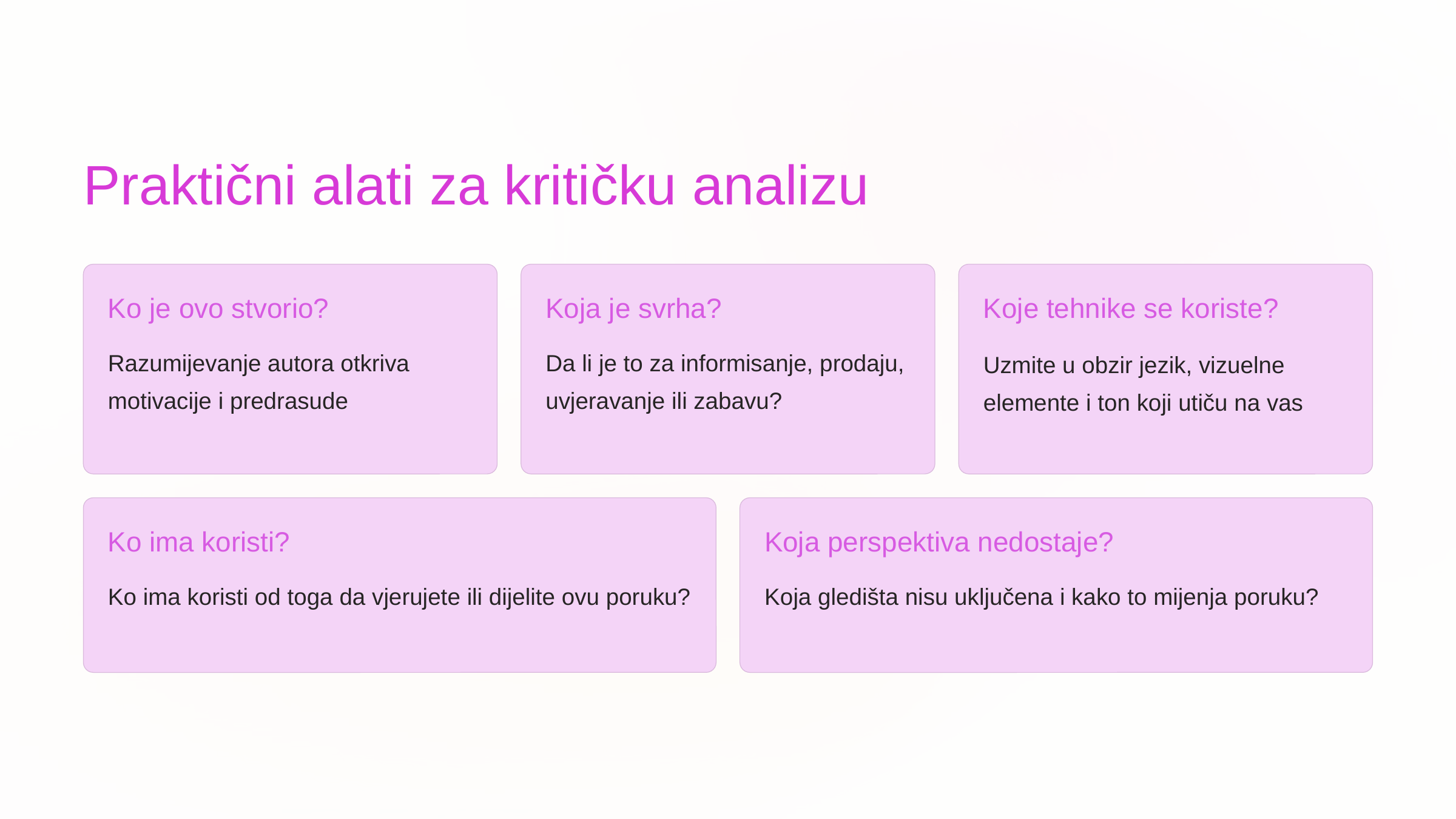

Praktični alati za kritičku analizu

Ko je ovo stvorio?
Koja je svrha?
Koje tehnike se koriste?
Razumijevanje autora otkriva motivacije i predrasude
Da li je to za informisanje, prodaju, uvjeravanje ili zabavu?
Uzmite u obzir jezik, vizuelne elemente i ton koji utiču na vas

Ko ima koristi?
Koja perspektiva nedostaje?
Ko ima koristi od toga da vjerujete ili dijelite ovu poruku?
Koja gledišta nisu uključena i kako to mijenja poruku?